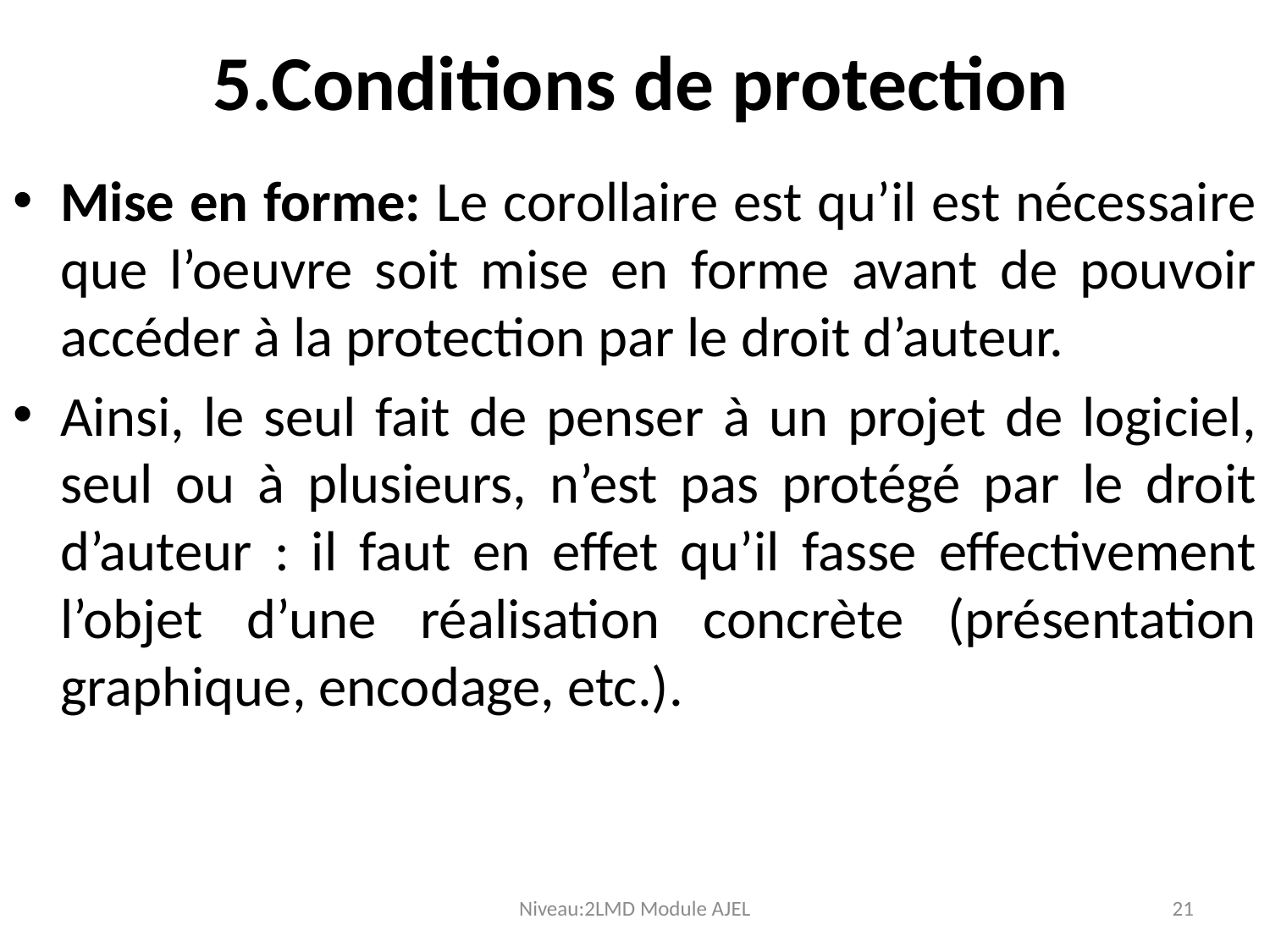

# 5.Conditions de protection
Mise en forme: Le corollaire est qu’il est nécessaire que l’oeuvre soit mise en forme avant de pouvoir accéder à la protection par le droit d’auteur.
Ainsi, le seul fait de penser à un projet de logiciel, seul ou à plusieurs, n’est pas protégé par le droit d’auteur : il faut en effet qu’il fasse effectivement l’objet d’une réalisation concrète (présentation graphique, encodage, etc.).
Niveau:2LMD Module AJEL
21